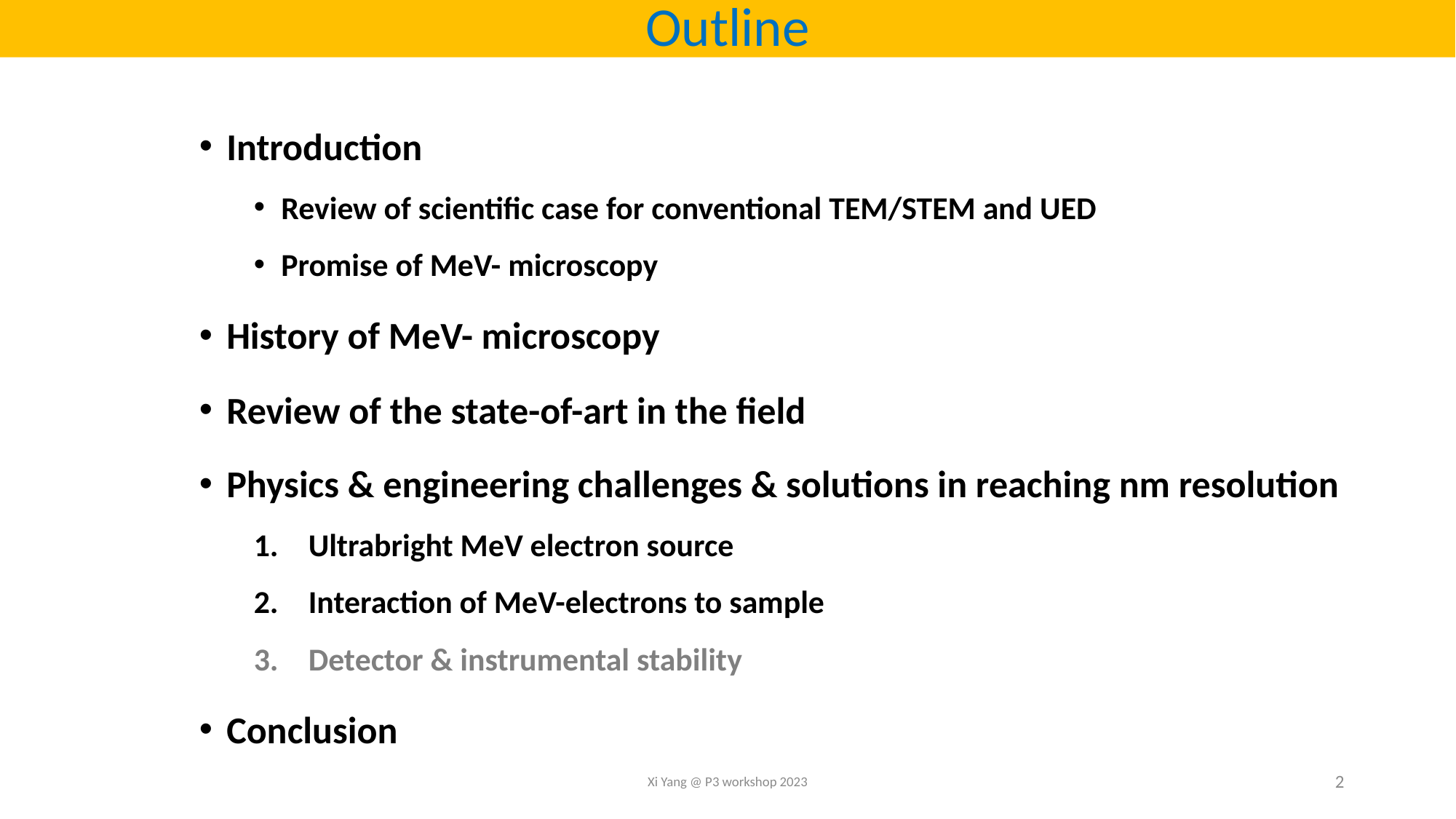

# Outline
Introduction
Review of scientific case for conventional TEM/STEM and UED
Promise of MeV- microscopy
History of MeV- microscopy
Review of the state-of-art in the field
Physics & engineering challenges & solutions in reaching nm resolution
Ultrabright MeV electron source
Interaction of MeV-electrons to sample
Detector & instrumental stability
Conclusion

Xi Yang @ P3 workshop 2023
2